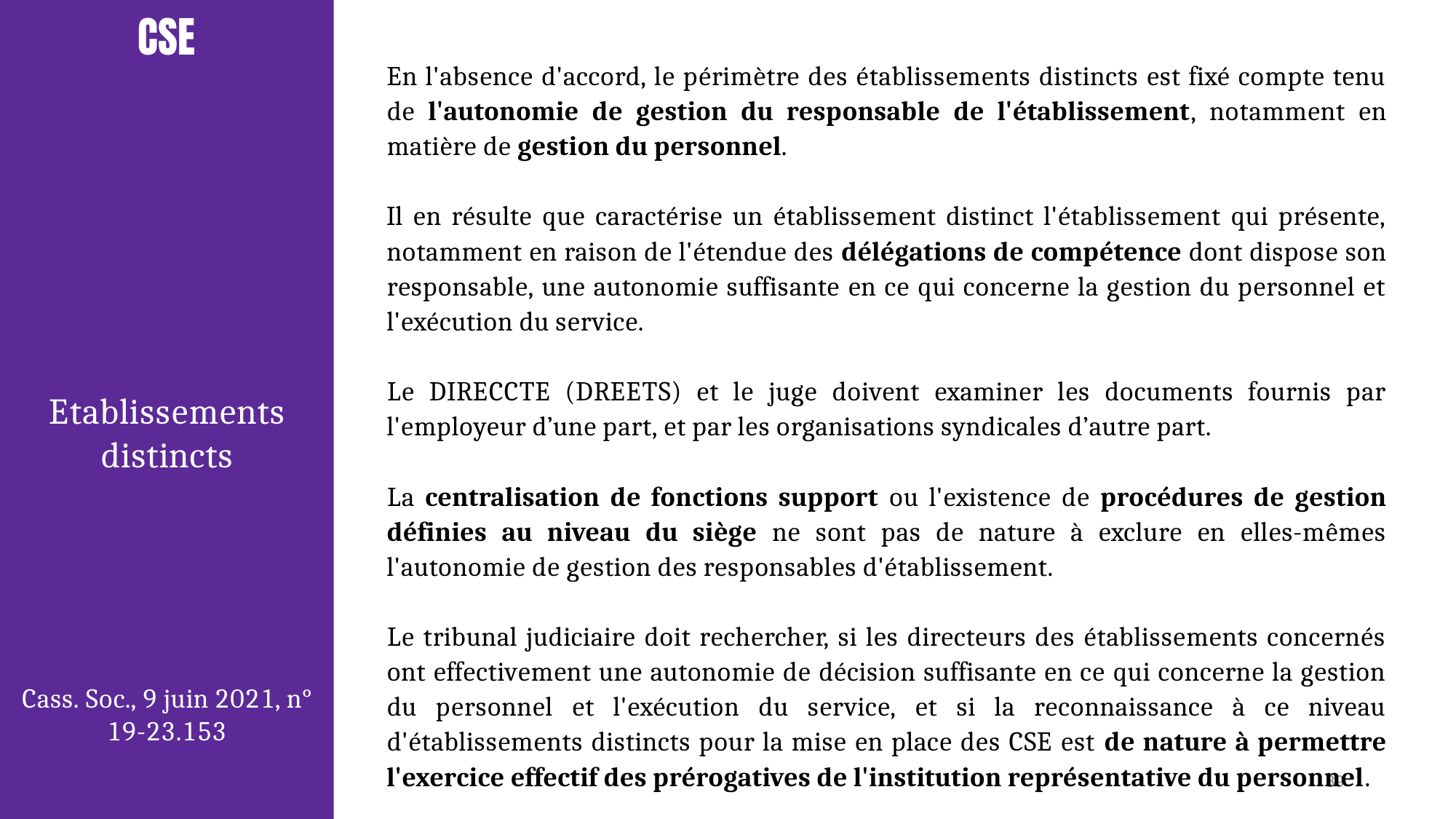

CSE
En l'absence d'accord, le périmètre des établissements distincts est fixé compte tenu de l'autonomie de gestion du responsable de l'établissement, notamment en matière de gestion du personnel.

Il en résulte que caractérise un établissement distinct l'établissement qui présente, notamment en raison de l'étendue des délégations de compétence dont dispose son responsable, une autonomie suffisante en ce qui concerne la gestion du personnel et l'exécution du service.

Le DIRECCTE (DREETS) et le juge doivent examiner les documents fournis par l'employeur d’une part, et par les organisations syndicales d’autre part.

La centralisation de fonctions support ou l'existence de procédures de gestion définies au niveau du siège ne sont pas de nature à exclure en elles-mêmes l'autonomie de gestion des responsables d'établissement.

Le tribunal judiciaire doit rechercher, si les directeurs des établissements concernés ont effectivement une autonomie de décision suffisante en ce qui concerne la gestion du personnel et l'exécution du service, et si la reconnaissance à ce niveau d'établissements distincts pour la mise en place des CSE est de nature à permettre l'exercice effectif des prérogatives de l'institution représentative du personnel.

Etablissements distincts
Cass. Soc., 9 juin 2021, n° 19-23.153
89